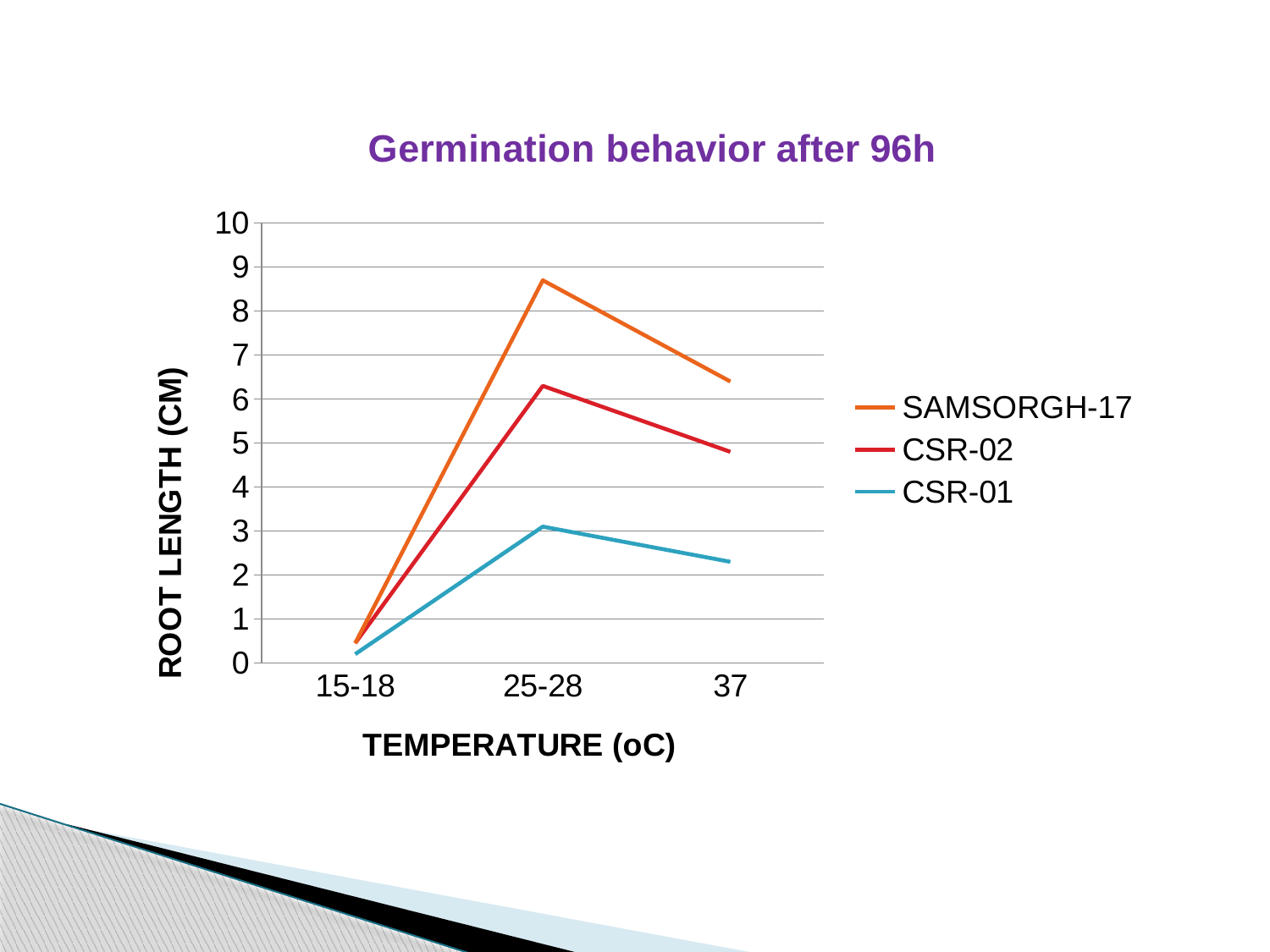

### Chart: Germination behavior after 96h

| Category | CSR-01 | CSR-02 | SAMSORGH-17 |
|---|---|---|---|
| 15-18 | 0.2 | 0.25 | 0.0 |
| 25-28 | 3.1 | 3.2 | 2.4 |
| 37 | 2.3 | 2.5 | 1.6 |